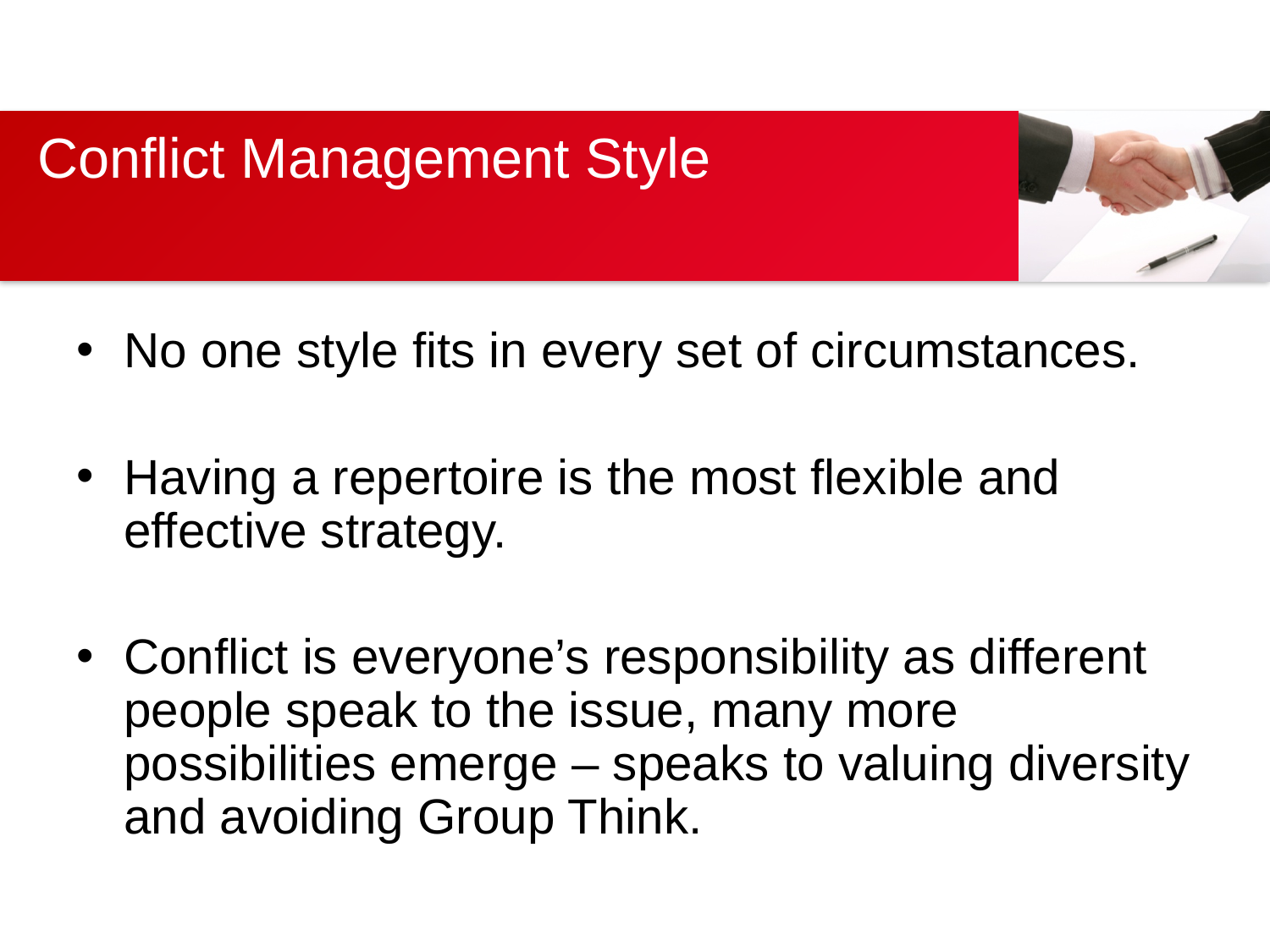

# Conflict Management Style
No one style fits in every set of circumstances.

Having a repertoire is the most flexible and effective strategy.

Conflict is everyone’s responsibility as different people speak to the issue, many more possibilities emerge – speaks to valuing diversity and avoiding Group Think.